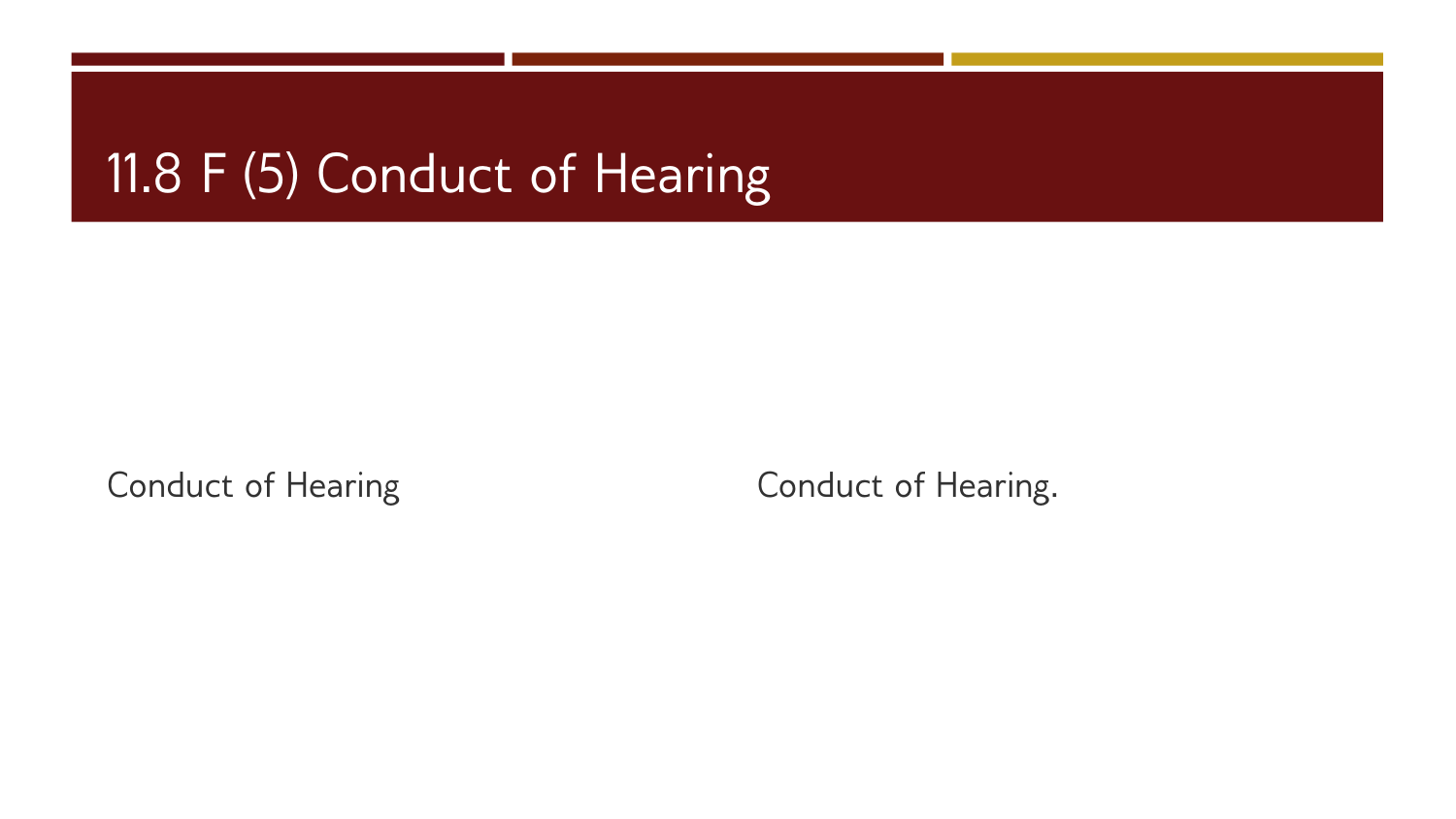

# 11.8 F (5) Conduct of Hearing
Conduct of Hearing
Conduct of Hearing.